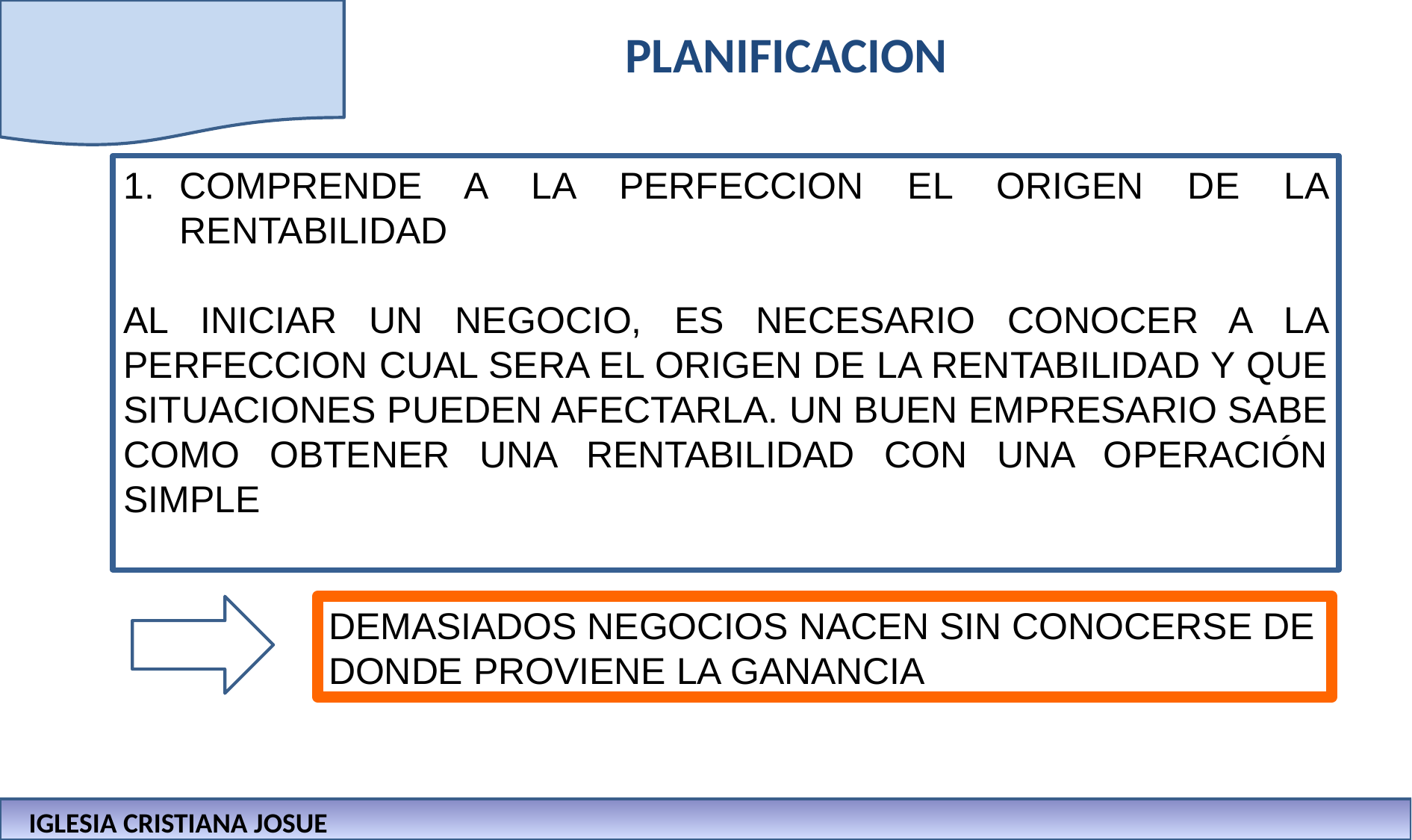

# PLANIFICACION
COMPRENDE A LA PERFECCION EL ORIGEN DE LA RENTABILIDAD

AL INICIAR UN NEGOCIO, ES NECESARIO CONOCER A LA PERFECCION CUAL SERA EL ORIGEN DE LA RENTABILIDAD Y QUE SITUACIONES PUEDEN AFECTARLA. UN BUEN EMPRESARIO SABE COMO OBTENER UNA RENTABILIDAD CON UNA OPERACIÓN SIMPLE

DEMASIADOS NEGOCIOS NACEN SIN CONOCERSE DE DONDE PROVIENE LA GANANCIA

IGLESIA CRISTIANA JOSUE